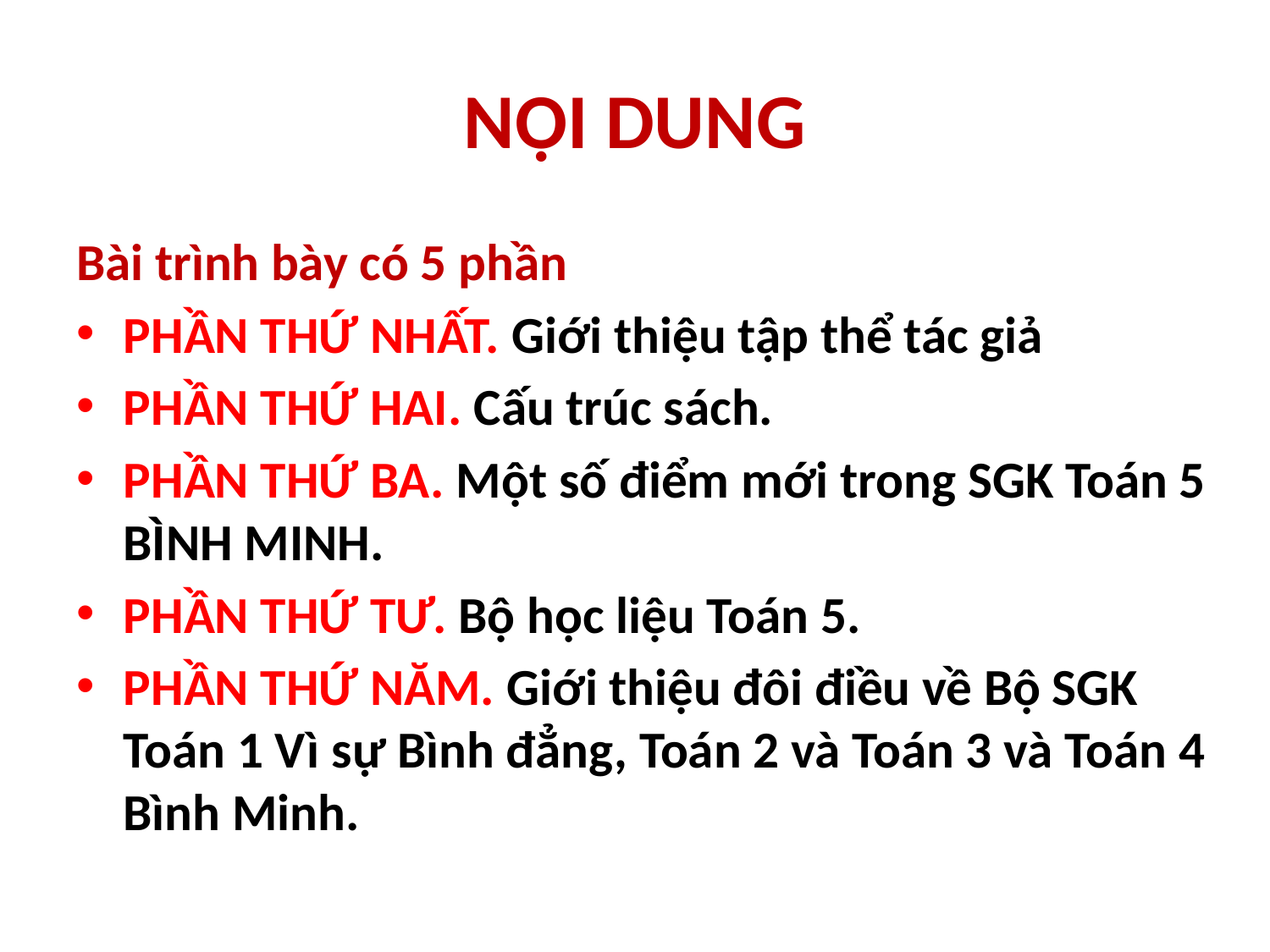

# NỘI DUNG
Bài trình bày có 5 phần
PHẦN THỨ NHẤT. Giới thiệu tập thể tác giả
PHẦN THỨ HAI. Cấu trúc sách.
PHẦN THỨ BA. Một số điểm mới trong SGK Toán 5 BÌNH MINH.
PHẦN THỨ TƯ. Bộ học liệu Toán 5.
PHẦN THỨ NĂM. Giới thiệu đôi điều về Bộ SGK Toán 1 Vì sự Bình đẳng, Toán 2 và Toán 3 và Toán 4 Bình Minh.